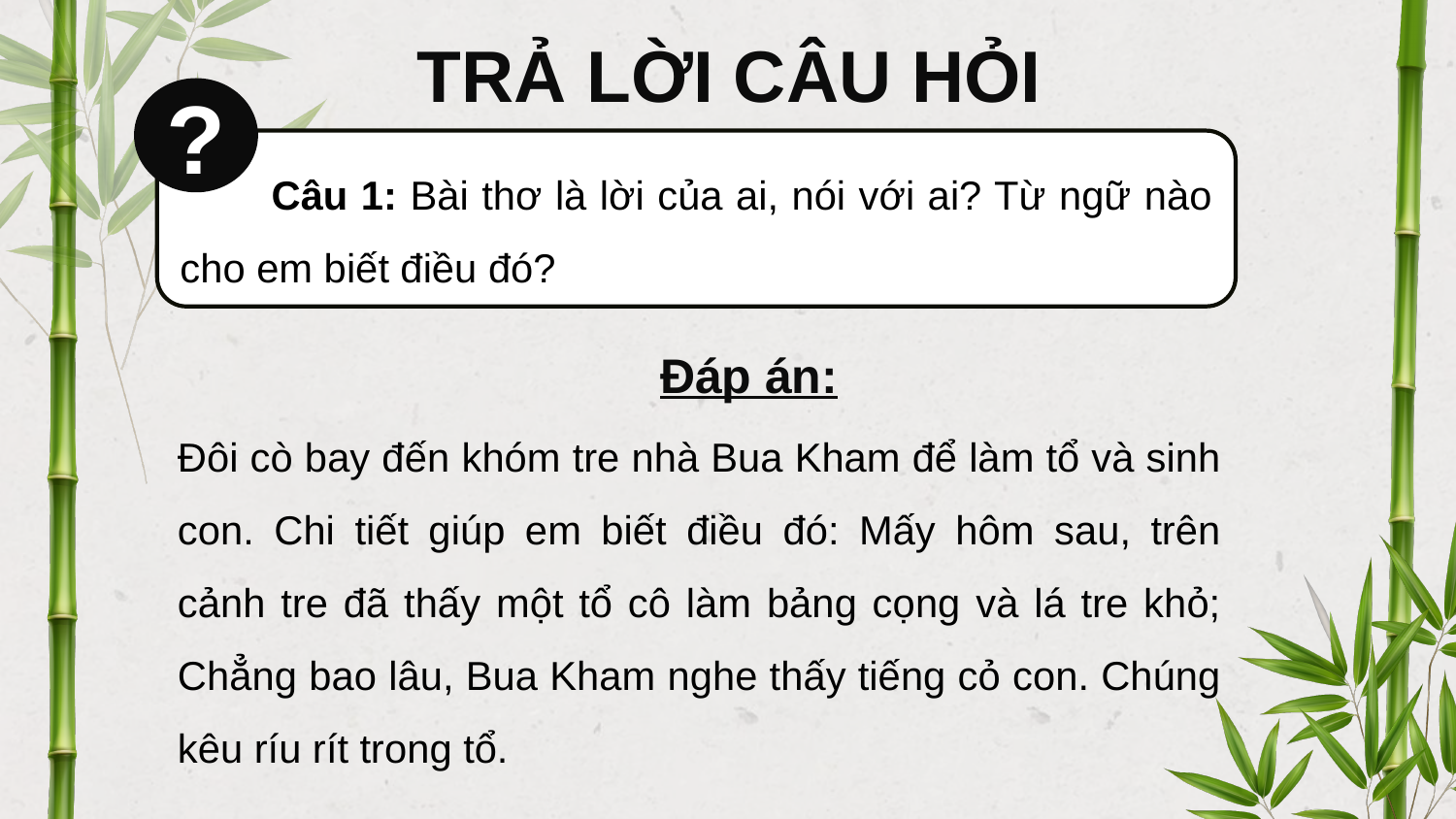

TRẢ LỜI CÂU HỎI
?
       Câu 1: Bài thơ là lời của ai, nói với ai? Từ ngữ nào cho em biết điều đó?
Đáp án:
Đôi cò bay đến khóm tre nhà Bua Kham để làm tổ và sinh con. Chi tiết giúp em biết điều đó: Mấy hôm sau, trên cảnh tre đã thấy một tổ cô làm bảng cọng và lá tre khỏ; Chẳng bao lâu, Bua Kham nghe thấy tiếng cỏ con. Chúng kêu ríu rít trong tổ.